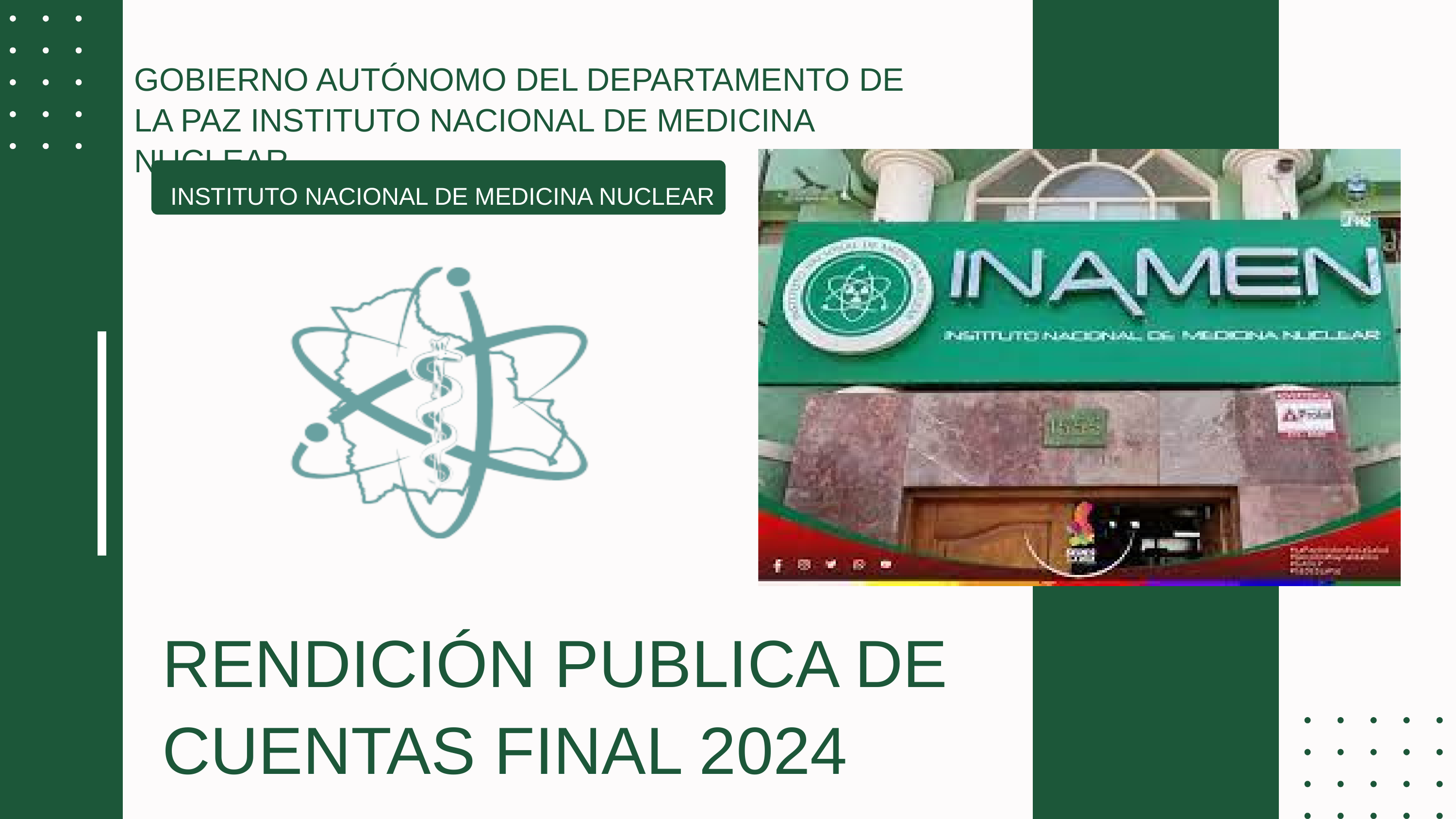

GOBIERNO AUTÓNOMO DEL DEPARTAMENTO DE LA PAZ INSTITUTO NACIONAL DE MEDICINA NUCLEAR

INSTITUTO NACIONAL DE MEDICINA NUCLEAR

RENDICIÓN PUBLICA DE CUENTAS FINAL 2024